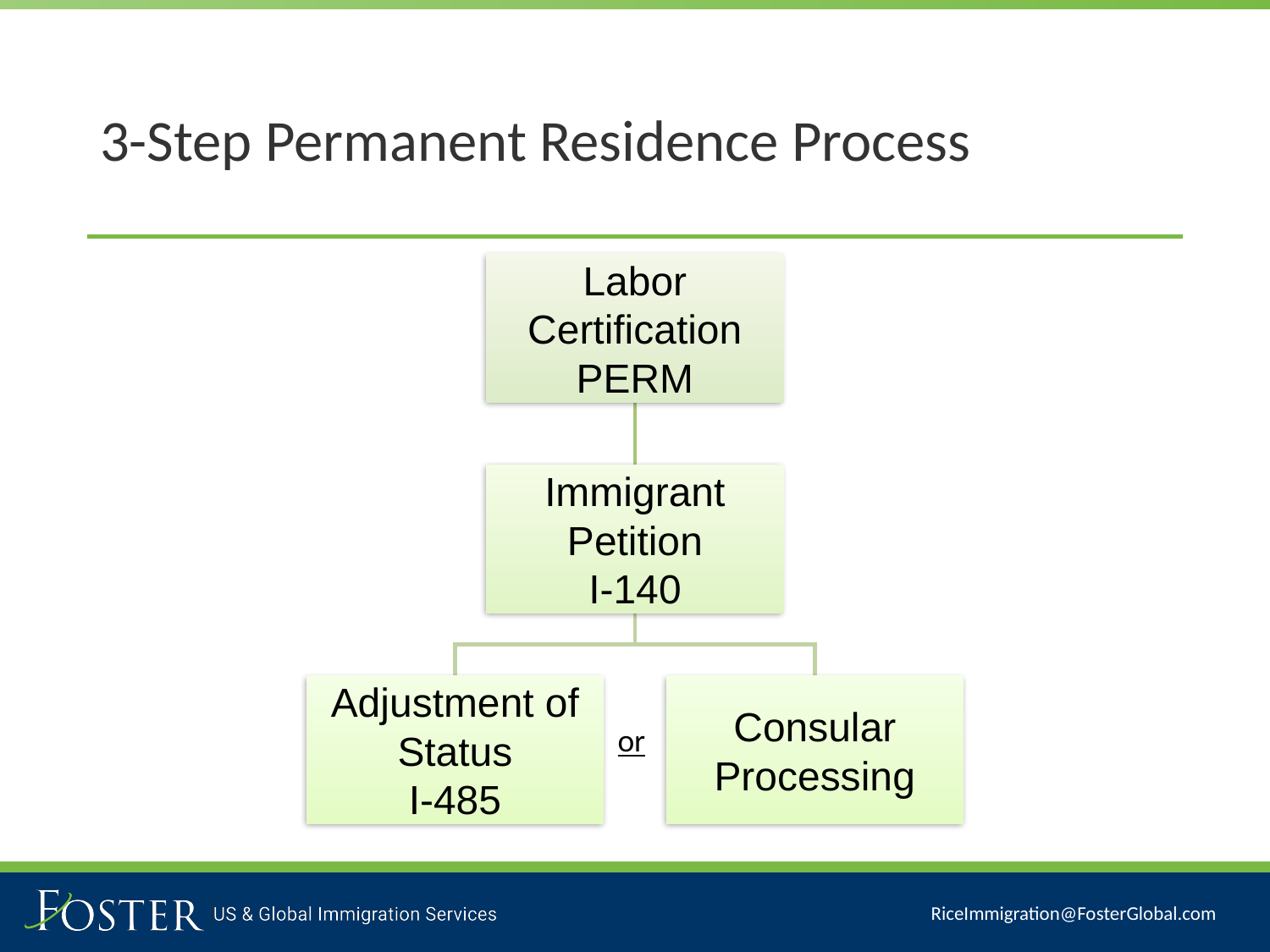

# 3-Step Permanent Residence Process
Labor Certification
PERM
Immigrant Petition
I-140
Adjustment of Status
I-485
Consular Processing
or
RiceImmigration@FosterGlobal.com